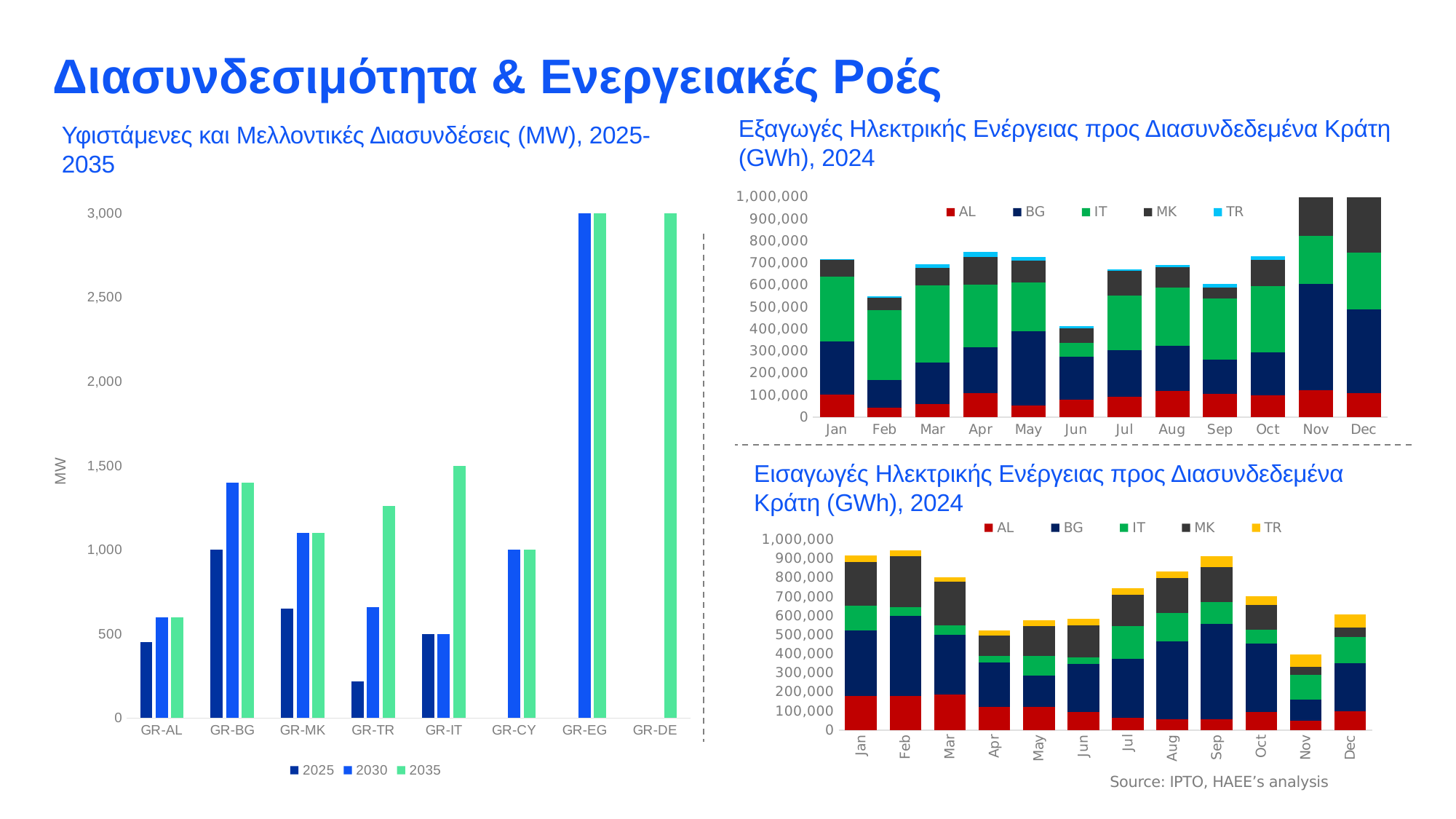

# Διασυνδεσιμότητα & Ενεργειακές Ροές
Εξαγωγές Ηλεκτρικής Ενέργειας προς Διασυνδεδεμένα Κράτη (GWh), 2024
Υφιστάμενες και Μελλοντικές Διασυνδέσεις (MW), 2025-2035

### Chart

| Category | AL | BG | IT | MK | TR |
|---|---|---|---|---|---|
| Jan | 101503.0 | 240943.0 | 295387.0 | 77667.0 | 1082.0 |
| Feb | 43789.0 | 123372.0 | 317793.0 | 57945.0 | 6772.0 |
| Mar | 59817.0 | 187700.0 | 352117.0 | 77031.0 | 16533.0 |
| Apr | 107705.0 | 209415.0 | 286249.0 | 124613.0 | 24075.0 |
| May | 52846.0 | 337261.0 | 220540.0 | 102278.0 | 16359.0 |
| Jun | 80300.0 | 194751.0 | 61334.0 | 66852.0 | 11321.0 |
| Jul | 91083.0 | 213142.0 | 247134.0 | 112641.0 | 8476.0 |
| Aug | 117931.0 | 205456.0 | 265557.0 | 93841.0 | 8533.0 |
| Sep | 105919.0 | 155590.0 | 276154.0 | 52503.0 | 13786.0 |
| Oct | 99775.0 | 193940.0 | 301593.0 | 120777.0 | 15391.0 |
| Nov | 123104.0 | 482885.0 | 217824.0 | 199137.0 | 3876.0 |
| Dec | 110661.0 | 377726.0 | 258794.0 | 254988.0 | 3288.0 |

### Chart

| Category | 2025 | 2030 | 2035 |
|---|---|---|---|
| GR-AL | 450.0 | 600.0 | 600.0 |
| GR-BG | 1000.0 | 1400.0 | 1400.0 |
| GR-MK | 650.0 | 1100.0 | 1100.0 |
| GR-TR | 218.0 | 660.0 | 1260.0 |
| GR-IT | 500.0 | 500.0 | 1500.0 |
| GR-CY | None | 1000.0 | 1000.0 |
| GR-EG | None | 3000.0 | 3000.0 |
| GR-DE | None | None | 3000.0 |
Εισαγωγές Ηλεκτρικής Ενέργειας προς Διασυνδεδεμένα Κράτη (GWh), 2024

### Chart

| Category | AL | BG | IT | MK | TR |
|---|---|---|---|---|---|
| Jan | 177666.0 | 347045.0 | 128121.0 | 228246.0 | 36955.0 |
| Feb | 178624.0 | 421977.0 | 46242.0 | 264685.0 | 31217.0 |
| Mar | 186358.0 | 312465.0 | 49608.0 | 231915.0 | 20607.0 |
| Apr | 122825.0 | 234079.0 | 31804.0 | 108729.0 | 26471.0 |
| May | 122438.0 | 164549.0 | 103097.0 | 156194.0 | 30243.0 |
| Jun | 94262.0 | 252082.0 | 36045.0 | 167965.0 | 32326.0 |
| Jul | 66195.0 | 309157.0 | 171371.0 | 164462.0 | 34603.0 |
| Aug | 57663.0 | 408560.0 | 148245.0 | 182466.0 | 35417.0 |
| Sep | 58476.0 | 499345.0 | 114665.0 | 181922.0 | 59412.0 |
| Oct | 96933.0 | 356960.0 | 72204.0 | 128943.0 | 48382.0 |
| Nov | 47733.0 | 110951.0 | 133252.0 | 38286.0 | 65205.0 |
| Dec | 98464.0 | 252259.0 | 137003.0 | 51930.0 | 66846.0 |
Source: IPTO, HAEE’s analysis